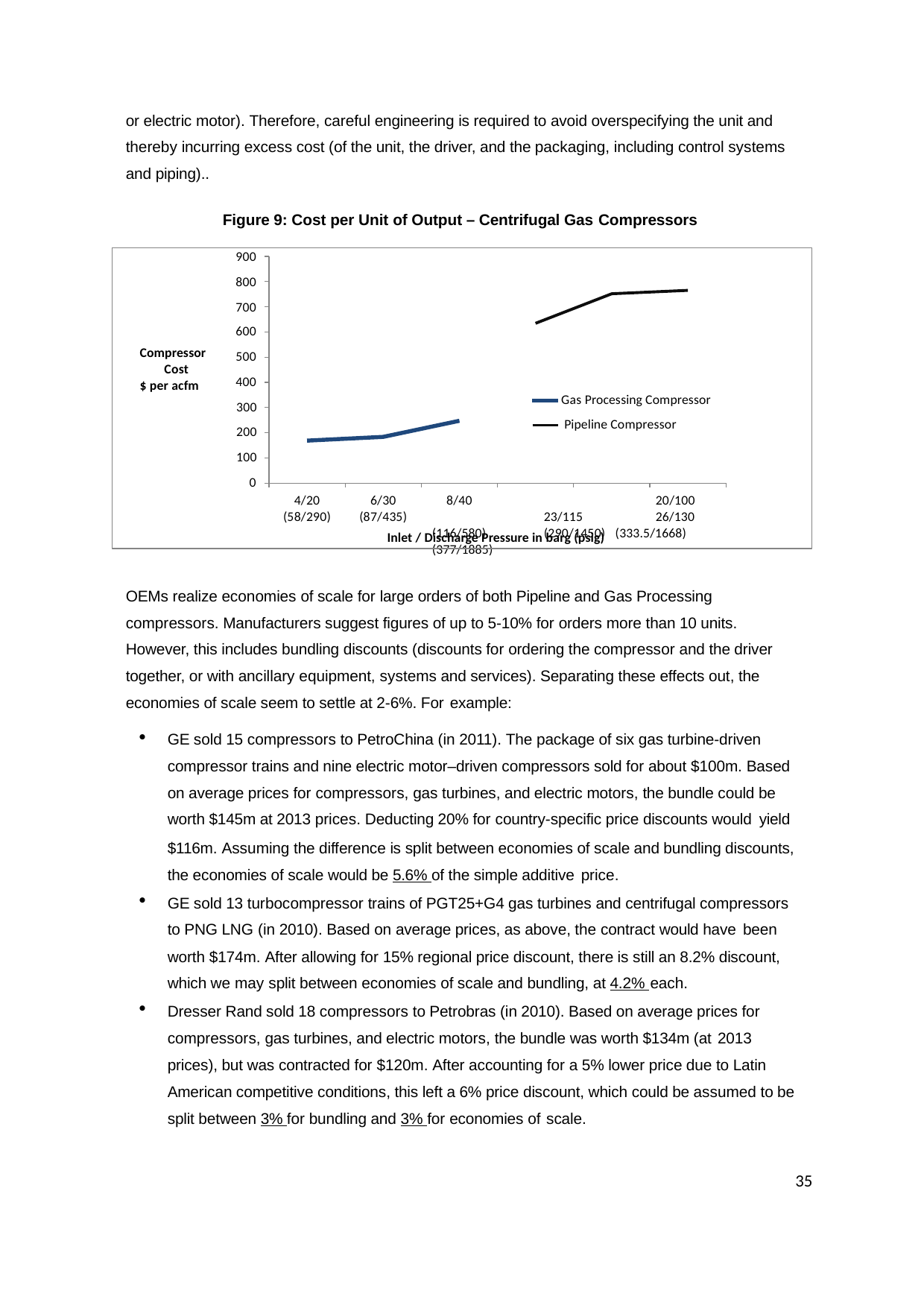

or electric motor). Therefore, careful engineering is required to avoid overspecifying the unit and  thereby incurring excess cost (of the unit, the driver, and the packaging, including control systems  and piping)..

Figure 9: Cost per Unit of Output – Centrifugal Gas Compressors

900
800
700

600
500
400

Compressor  Cost
$ per acfm

Gas Processing Compressor  Pipeline Compressor

300
200
100
0

4/20  (58/290)
6/30  (87/435)
8/40		20/100	23/115	26/130  (116/580)	(290/1450)   (333.5/1668)   (377/1885)
Inlet / Discharge Pressure in barg (psig)

OEMs realize economies of scale for large orders of both Pipeline and Gas Processing  compressors. Manufacturers suggest figures of up to 5-10% for orders more than 10 units.  However, this includes bundling discounts (discounts for ordering the compressor and the driver  together, or with ancillary equipment, systems and services). Separating these effects out, the  economies of scale seem to settle at 2-6%. For example:
GE sold 15 compressors to PetroChina (in 2011). The package of six gas turbine-driven  compressor trains and nine electric motor–driven compressors sold for about $100m. Based  on average prices for compressors, gas turbines, and electric motors, the bundle could be  worth $145m at 2013 prices. Deducting 20% for country-specific price discounts would yield
$116m. Assuming the difference is split between economies of scale and bundling discounts,  the economies of scale would be 5.6% of the simple additive price.
GE sold 13 turbocompressor trains of PGT25+G4 gas turbines and centrifugal compressors  to PNG LNG (in 2010). Based on average prices, as above, the contract would have been
worth $174m. After allowing for 15% regional price discount, there is still an 8.2% discount,  which we may split between economies of scale and bundling, at 4.2% each.
Dresser Rand sold 18 compressors to Petrobras (in 2010). Based on average prices for  compressors, gas turbines, and electric motors, the bundle was worth $134m (at 2013
prices), but was contracted for $120m. After accounting for a 5% lower price due to Latin  American competitive conditions, this left a 6% price discount, which could be assumed to be  split between 3% for bundling and 3% for economies of scale.
35